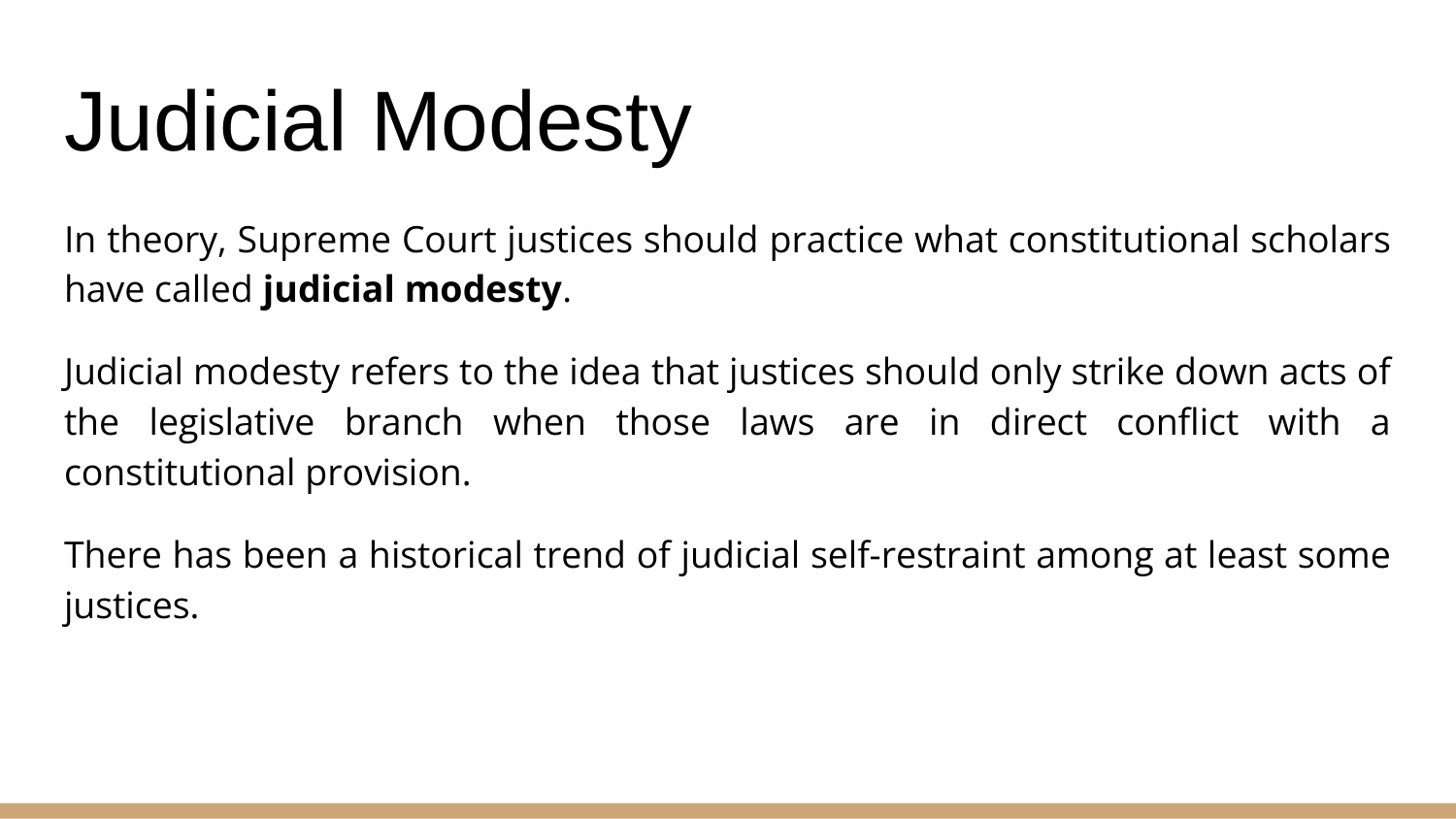

# Judicial Modesty
In theory, Supreme Court justices should practice what constitutional scholars have called judicial modesty.
Judicial modesty refers to the idea that justices should only strike down acts of the legislative branch when those laws are in direct conflict with a constitutional provision.
There has been a historical trend of judicial self-restraint among at least some justices.